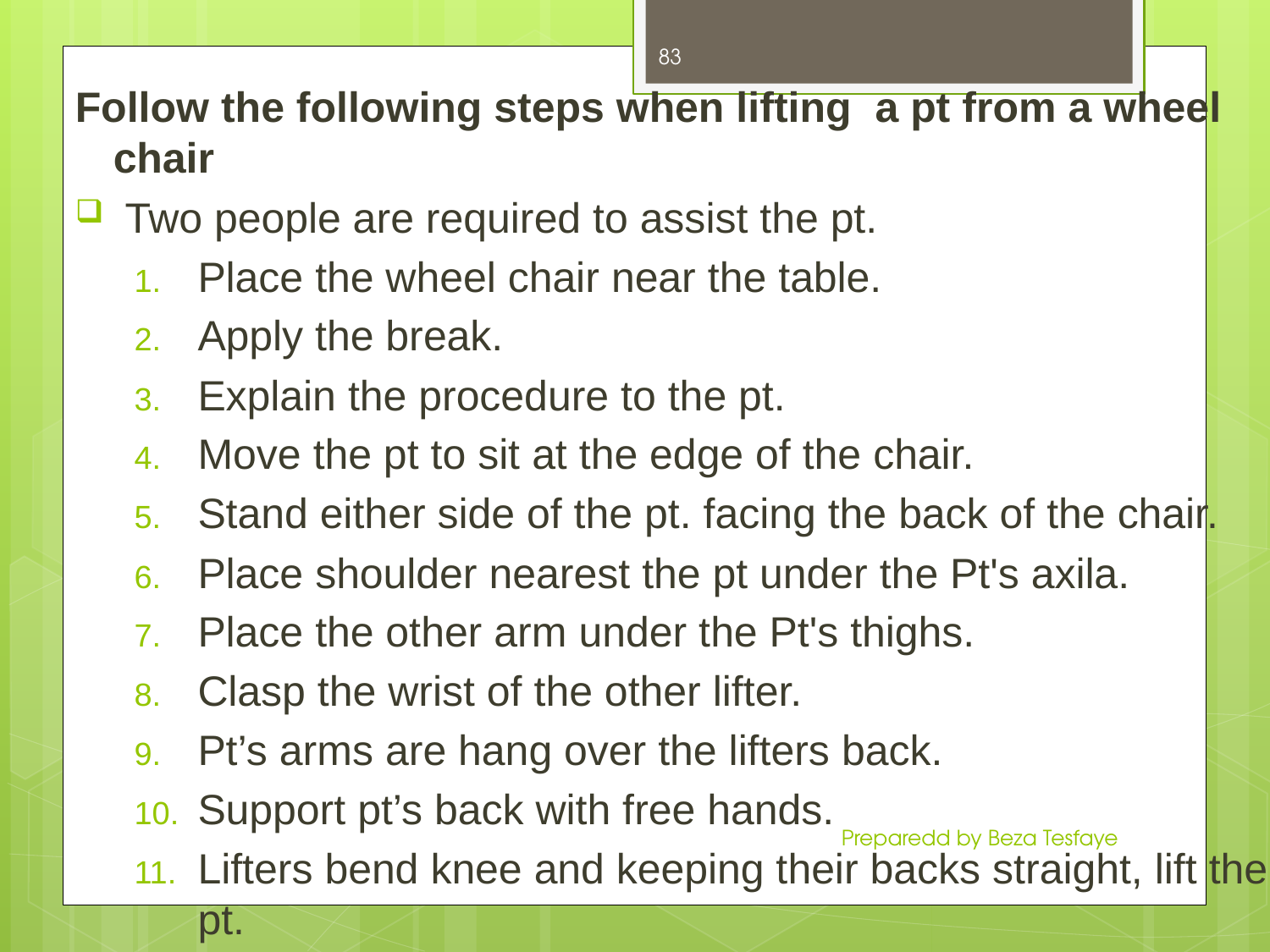

83
Follow the following steps when lifting  a pt from a wheel chair
 Two people are required to assist the pt.
Place the wheel chair near the table.
Apply the break.
Explain the procedure to the pt.
Move the pt to sit at the edge of the chair.
Stand either side of the pt. facing the back of the chair.
Place shoulder nearest the pt under the Pt's axila.
Place the other arm under the Pt's thighs.
Clasp the wrist of the other lifter.
Pt’s arms are hang over the lifters back.
Support pt’s back with free hands.
Lifters bend knee and keeping their backs straight, lift the pt.
Lift pt’s leg on the x-ray table.
Preparedd by Beza Tesfaye